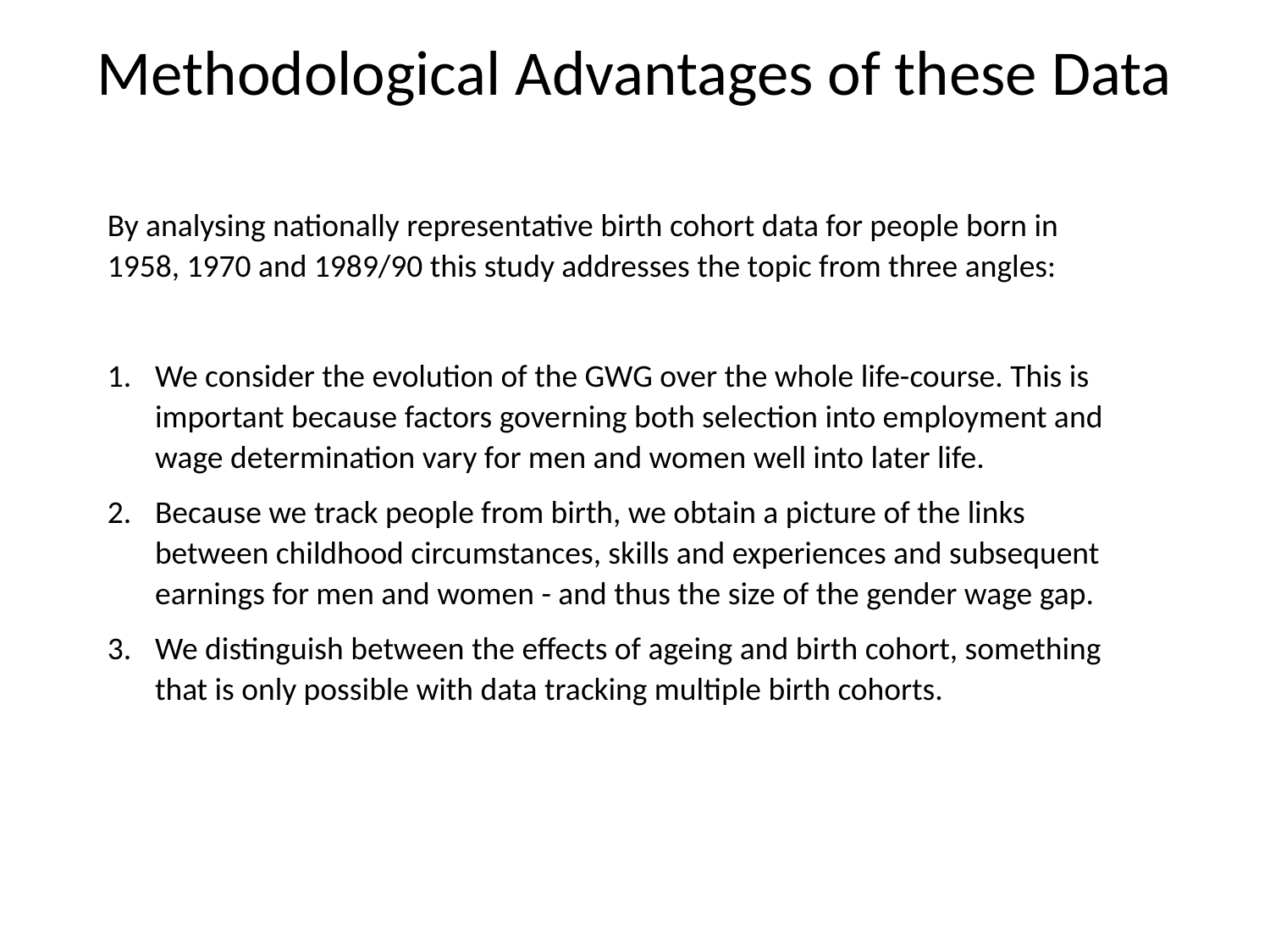

# Methodological Advantages of these Data
By analysing nationally representative birth cohort data for people born in 1958, 1970 and 1989/90 this study addresses the topic from three angles:

We consider the evolution of the GWG over the whole life-course. This is important because factors governing both selection into employment and wage determination vary for men and women well into later life.
Because we track people from birth, we obtain a picture of the links between childhood circumstances, skills and experiences and subsequent earnings for men and women - and thus the size of the gender wage gap.
We distinguish between the effects of ageing and birth cohort, something that is only possible with data tracking multiple birth cohorts.